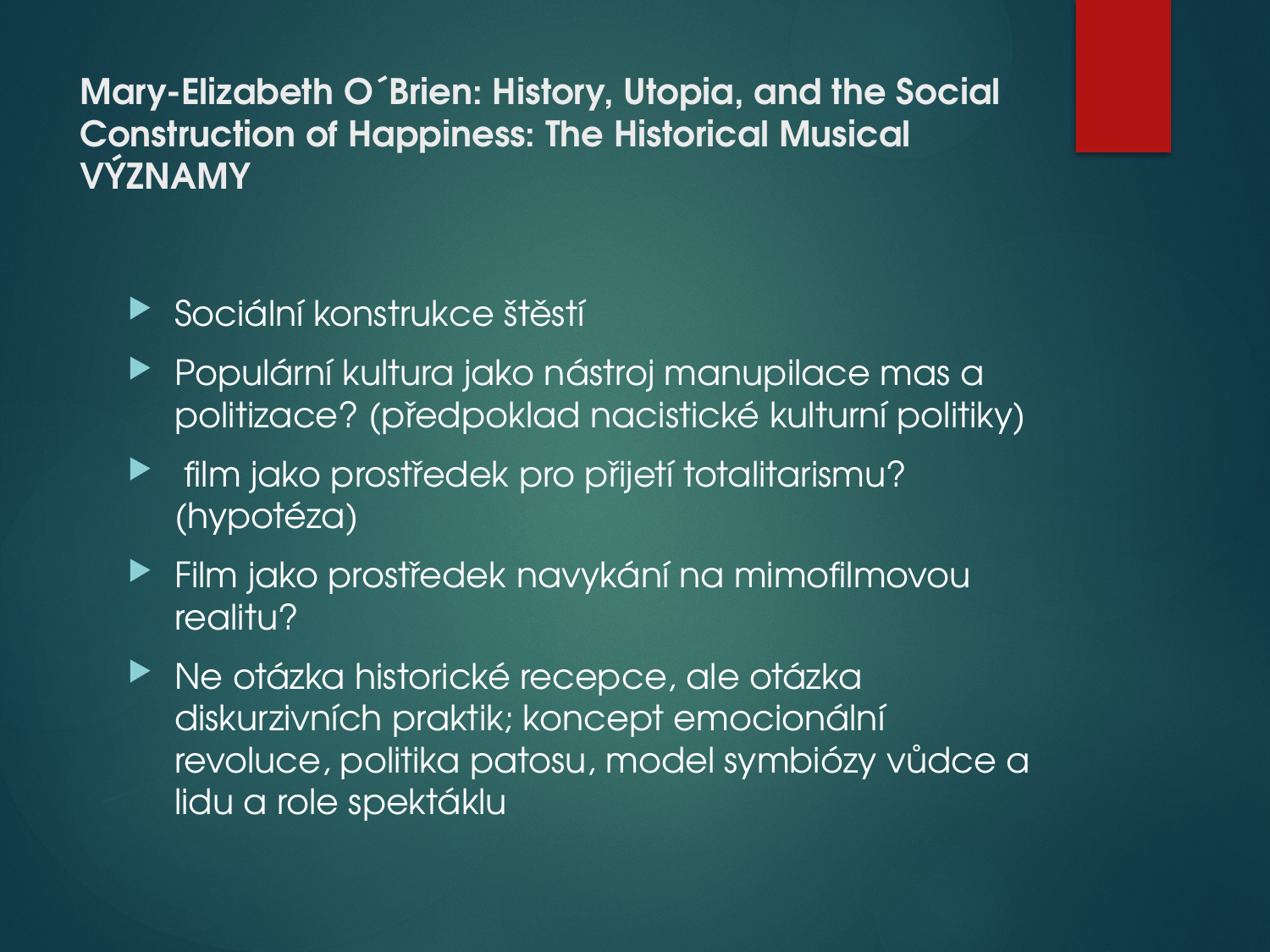

# Mary-Elizabeth O´Brien: History, Utopia, and the Social Construction of Happiness: The Historical Musical VÝZNAMY
Sociální konstrukce štěstí
Populární kultura jako nástroj manupilace mas a politizace? (předpoklad nacistické kulturní politiky)
 film jako prostředek pro přijetí totalitarismu? (hypotéza)
Film jako prostředek navykání na mimofilmovou realitu?
Ne otázka historické recepce, ale otázka diskurzivních praktik; koncept emocionální revoluce, politika patosu, model symbiózy vůdce a lidu a role spektáklu